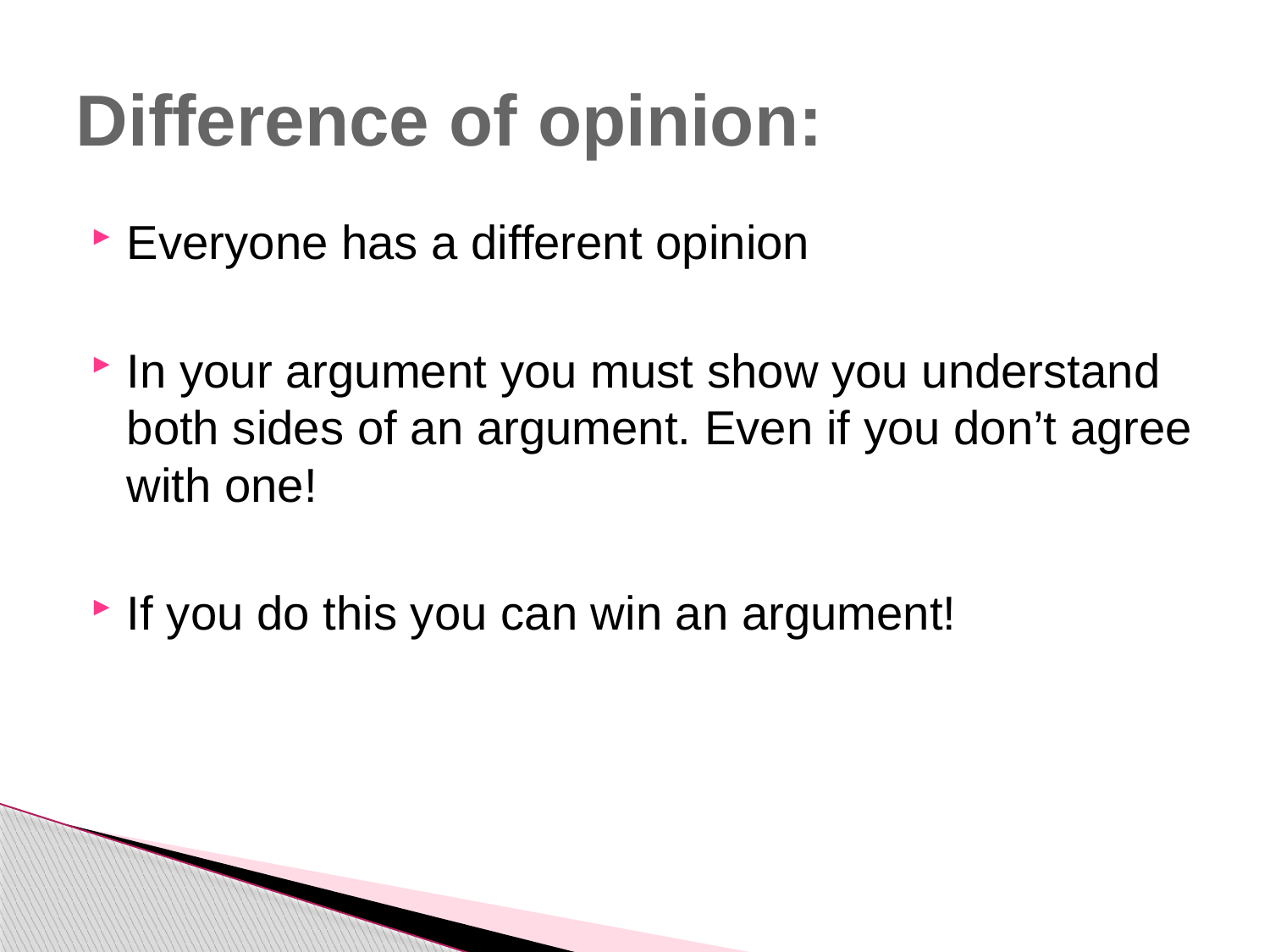

# Difference of opinion:
Everyone has a different opinion

In your argument you must show you understand both sides of an argument. Even if you don’t agree with one!

If you do this you can win an argument!